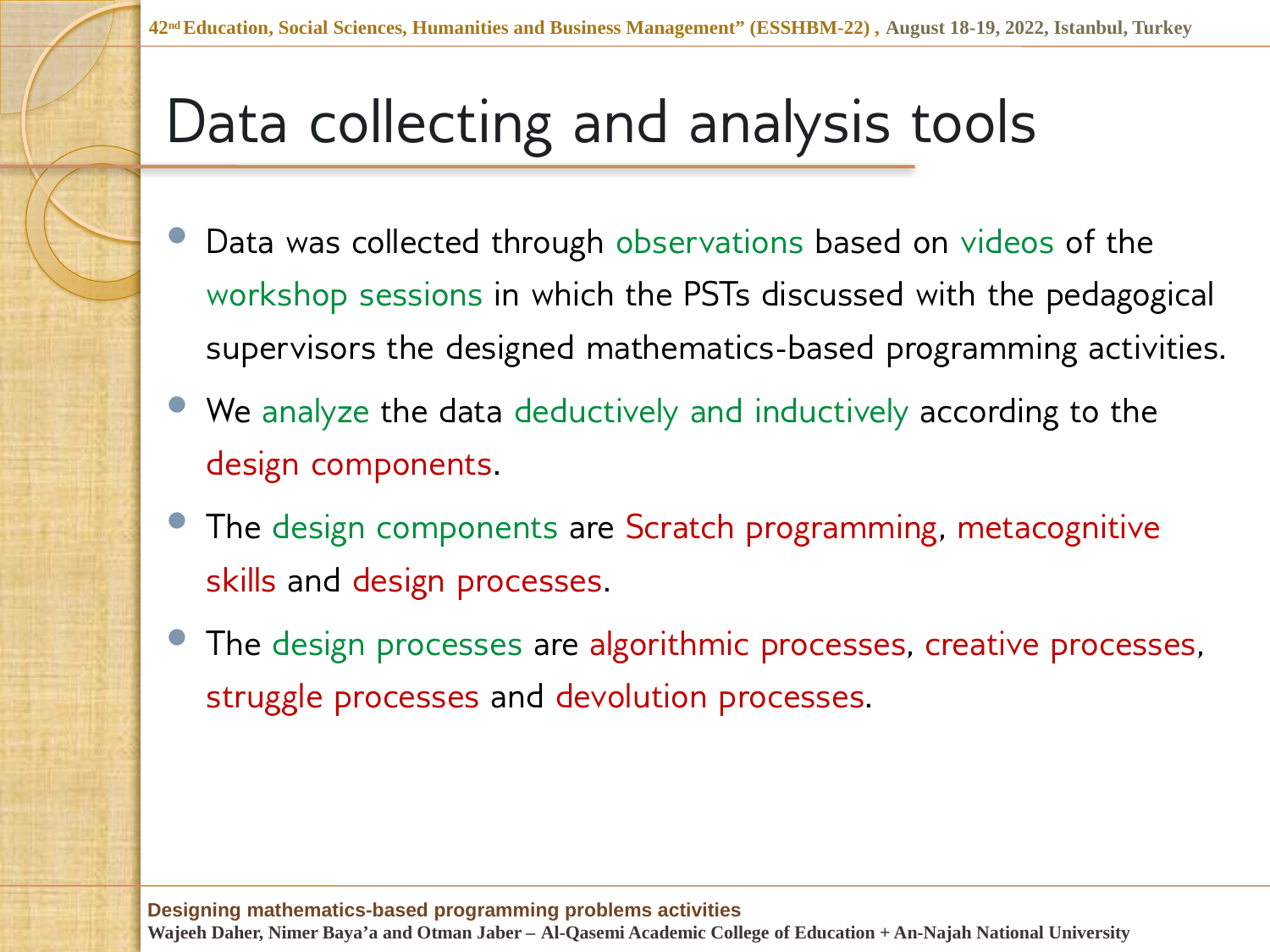

# Data collecting and analysis tools
Data was collected through observations based on videos of the workshop sessions in which the PSTs discussed with the pedagogical supervisors the designed mathematics-based programming activities.
We analyze the data deductively and inductively according to the design components.
The design components are Scratch programming, metacognitive skills and design processes.
The design processes are algorithmic processes, creative processes, struggle processes and devolution processes.